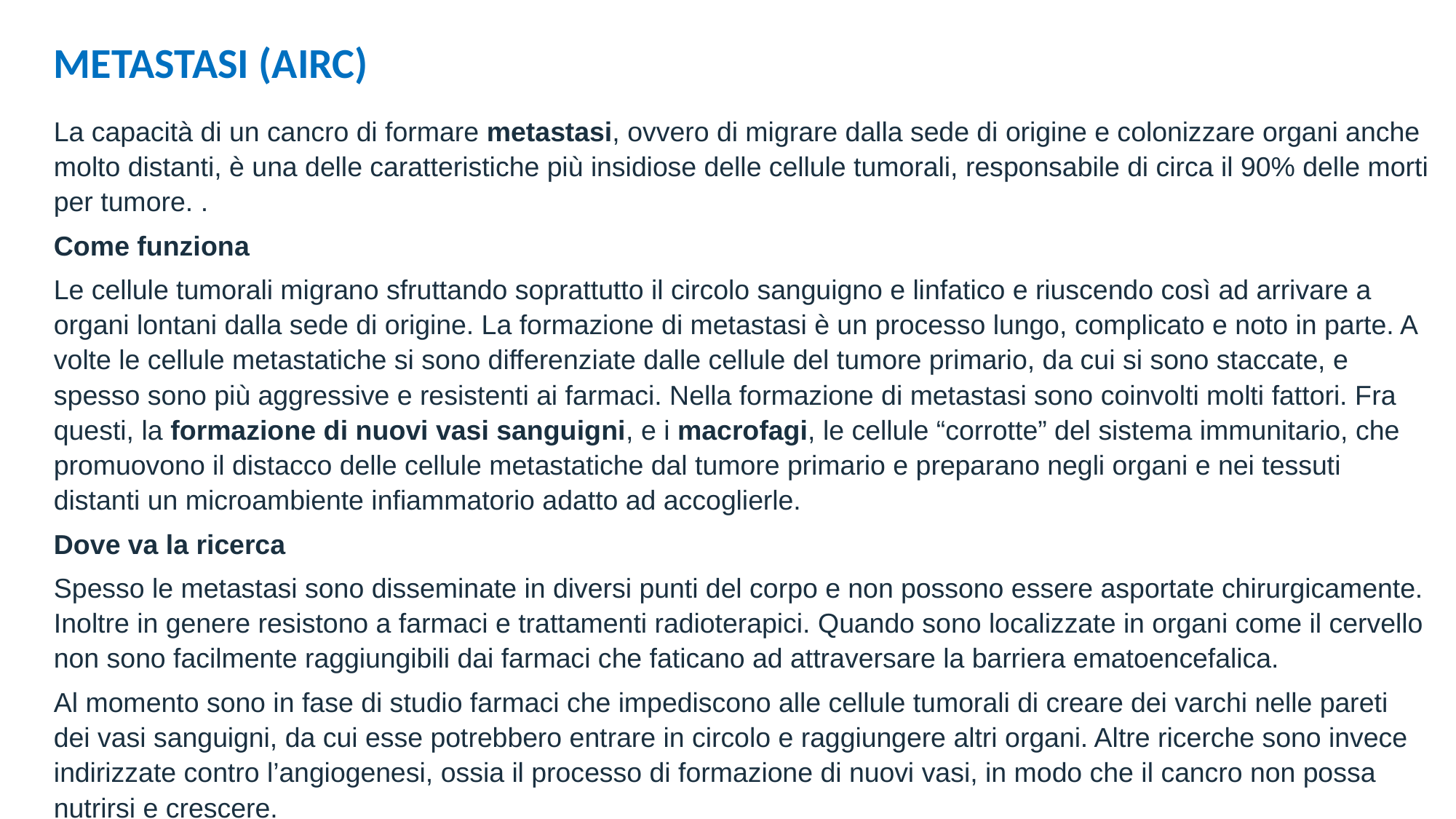

METASTASI (AIRC)
La capacità di un cancro di formare metastasi, ovvero di migrare dalla sede di origine e colonizzare organi anche molto distanti, è una delle caratteristiche più insidiose delle cellule tumorali, responsabile di circa il 90% delle morti per tumore. .
Come funziona
Le cellule tumorali migrano sfruttando soprattutto il circolo sanguigno e linfatico e riuscendo così ad arrivare a organi lontani dalla sede di origine. La formazione di metastasi è un processo lungo, complicato e noto in parte. A volte le cellule metastatiche si sono differenziate dalle cellule del tumore primario, da cui si sono staccate, e spesso sono più aggressive e resistenti ai farmaci. Nella formazione di metastasi sono coinvolti molti fattori. Fra questi, la formazione di nuovi vasi sanguigni, e i macrofagi, le cellule “corrotte” del sistema immunitario, che promuovono il distacco delle cellule metastatiche dal tumore primario e preparano negli organi e nei tessuti distanti un microambiente infiammatorio adatto ad accoglierle.
Dove va la ricerca
Spesso le metastasi sono disseminate in diversi punti del corpo e non possono essere asportate chirurgicamente. Inoltre in genere resistono a farmaci e trattamenti radioterapici. Quando sono localizzate in organi come il cervello non sono facilmente raggiungibili dai farmaci che faticano ad attraversare la barriera ematoencefalica.
Al momento sono in fase di studio farmaci che impediscono alle cellule tumorali di creare dei varchi nelle pareti dei vasi sanguigni, da cui esse potrebbero entrare in circolo e raggiungere altri organi. Altre ricerche sono invece indirizzate contro l’angiogenesi, ossia il processo di formazione di nuovi vasi, in modo che il cancro non possa nutrirsi e crescere.